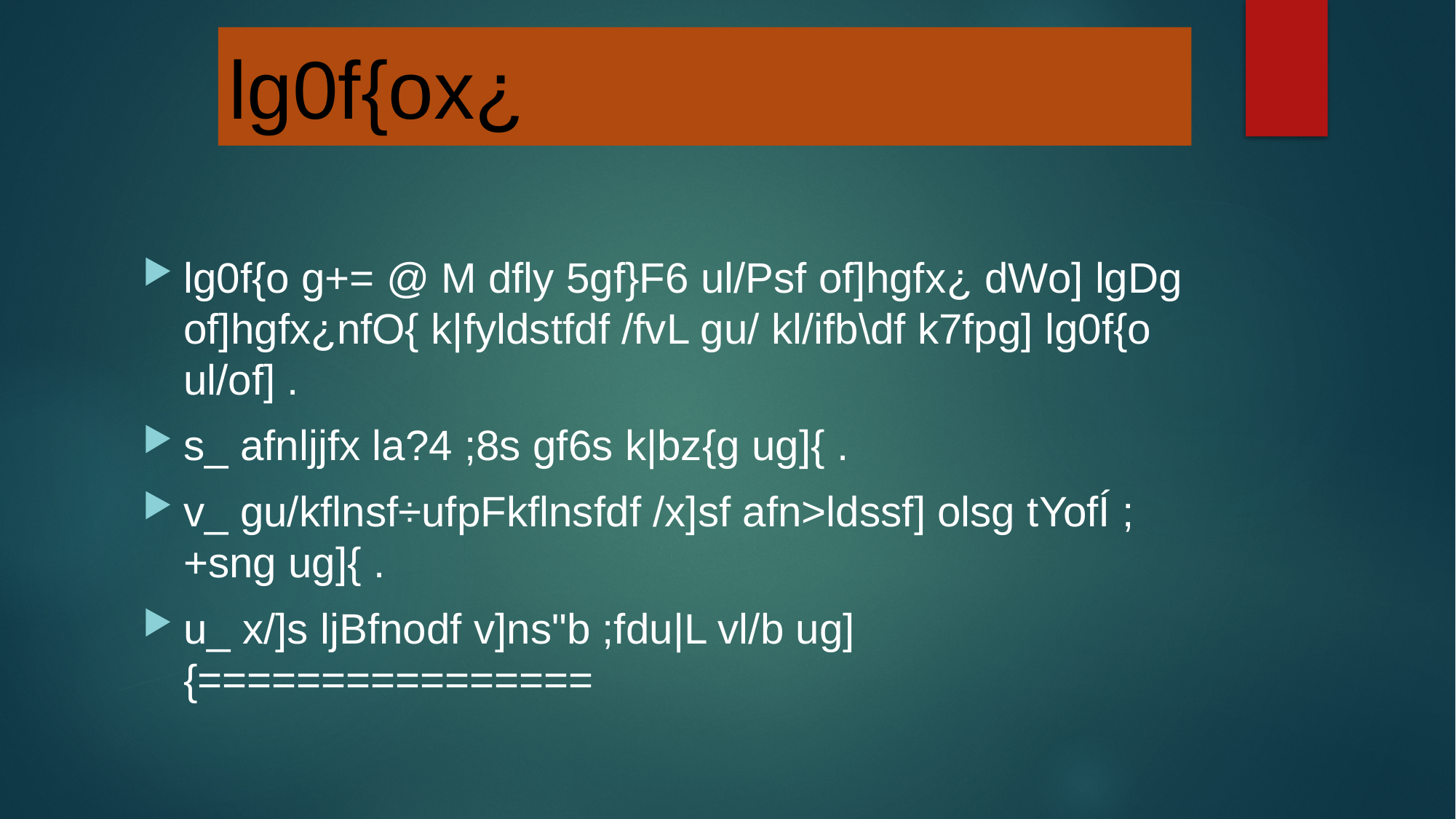

lg0f{ox¿
lg0f{o g+= @ M dfly 5gf}F6 ul/Psf of]hgfx¿ dWo] lgDg of]hgfx¿nfO{ k|fyldstfdf /fvL gu/ kl/ifb\df k7fpg] lg0f{o ul/of] .
s_ afnljjfx la?4 ;8s gf6s k|bz{g ug]{ .
v_ gu/kflnsf÷ufpFkflnsfdf /x]sf afn>ldssf] olsg tYofÍ ;+sng ug]{ .
u_ x/]s ljBfnodf v]ns"b ;fdu|L vl/b ug]{================